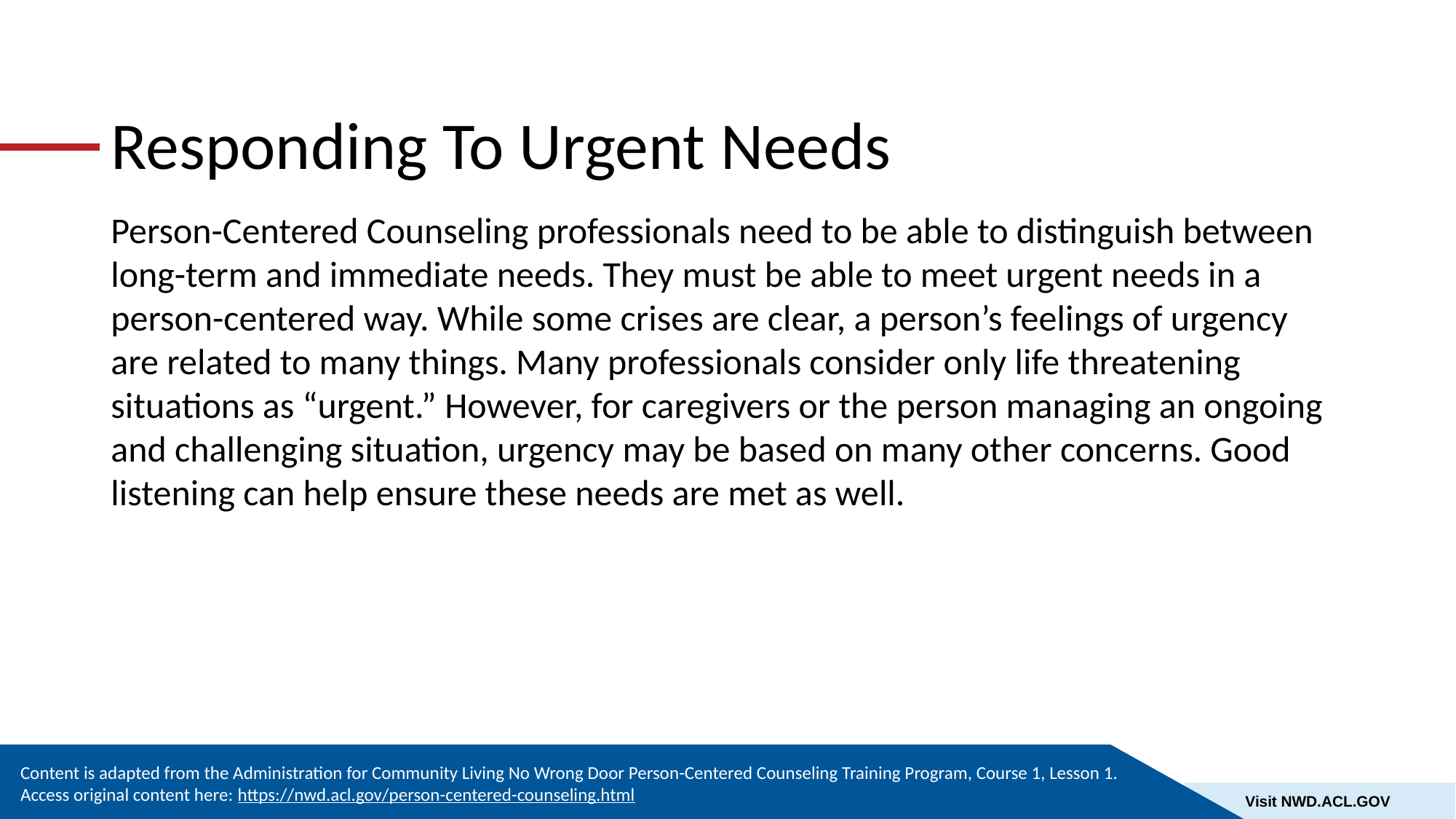

# Responding To Urgent Needs
Person-Centered Counseling professionals need to be able to distinguish between long-term and immediate needs. They must be able to meet urgent needs in a person-centered way. While some crises are clear, a person’s feelings of urgency are related to many things. Many professionals consider only life threatening situations as “urgent.” However, for caregivers or the person managing an ongoing and challenging situation, urgency may be based on many other concerns. Good listening can help ensure these needs are met as well.